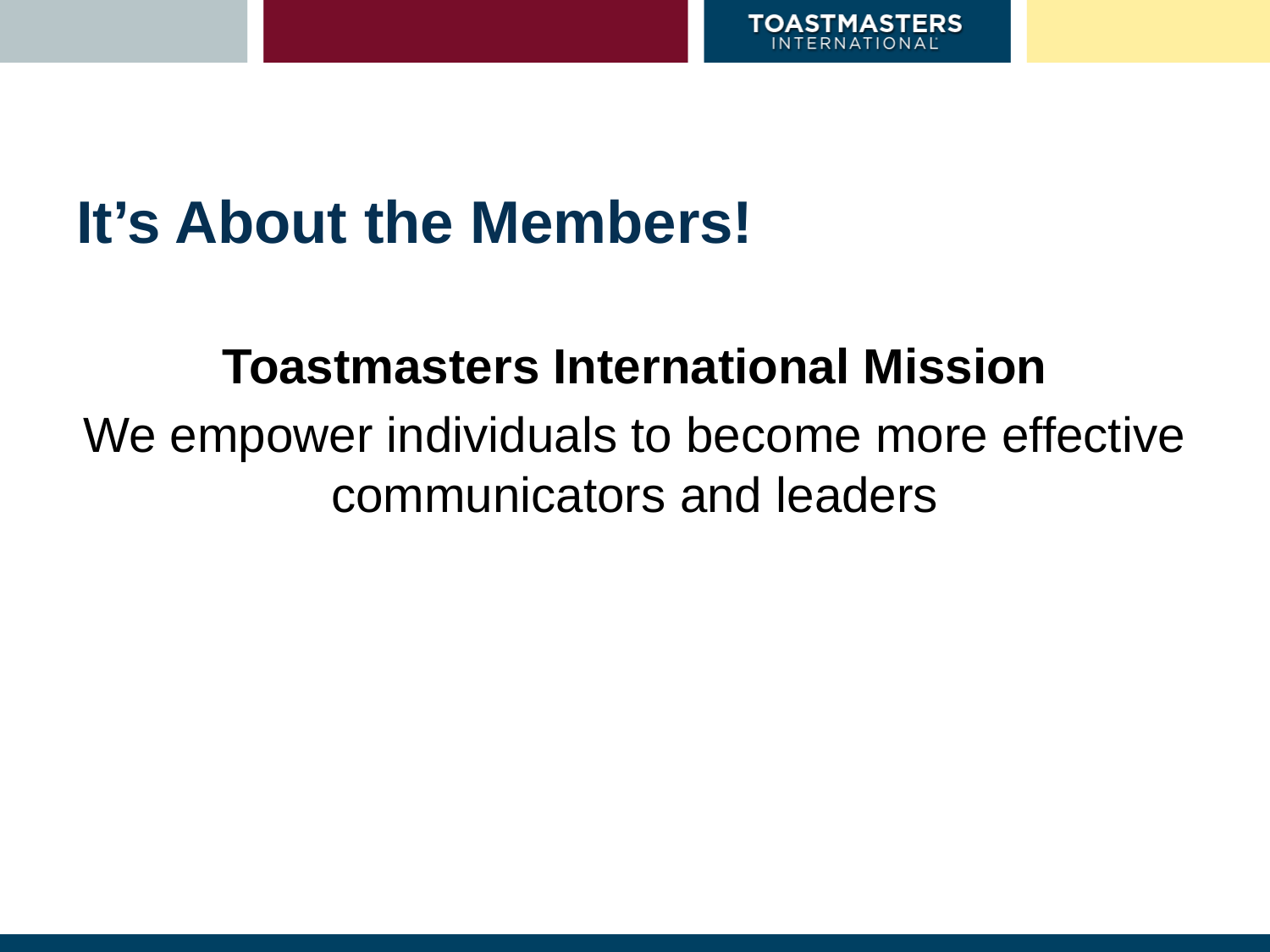

# It’s About the Members!
Toastmasters International Mission
We empower individuals to become more effective communicators and leaders